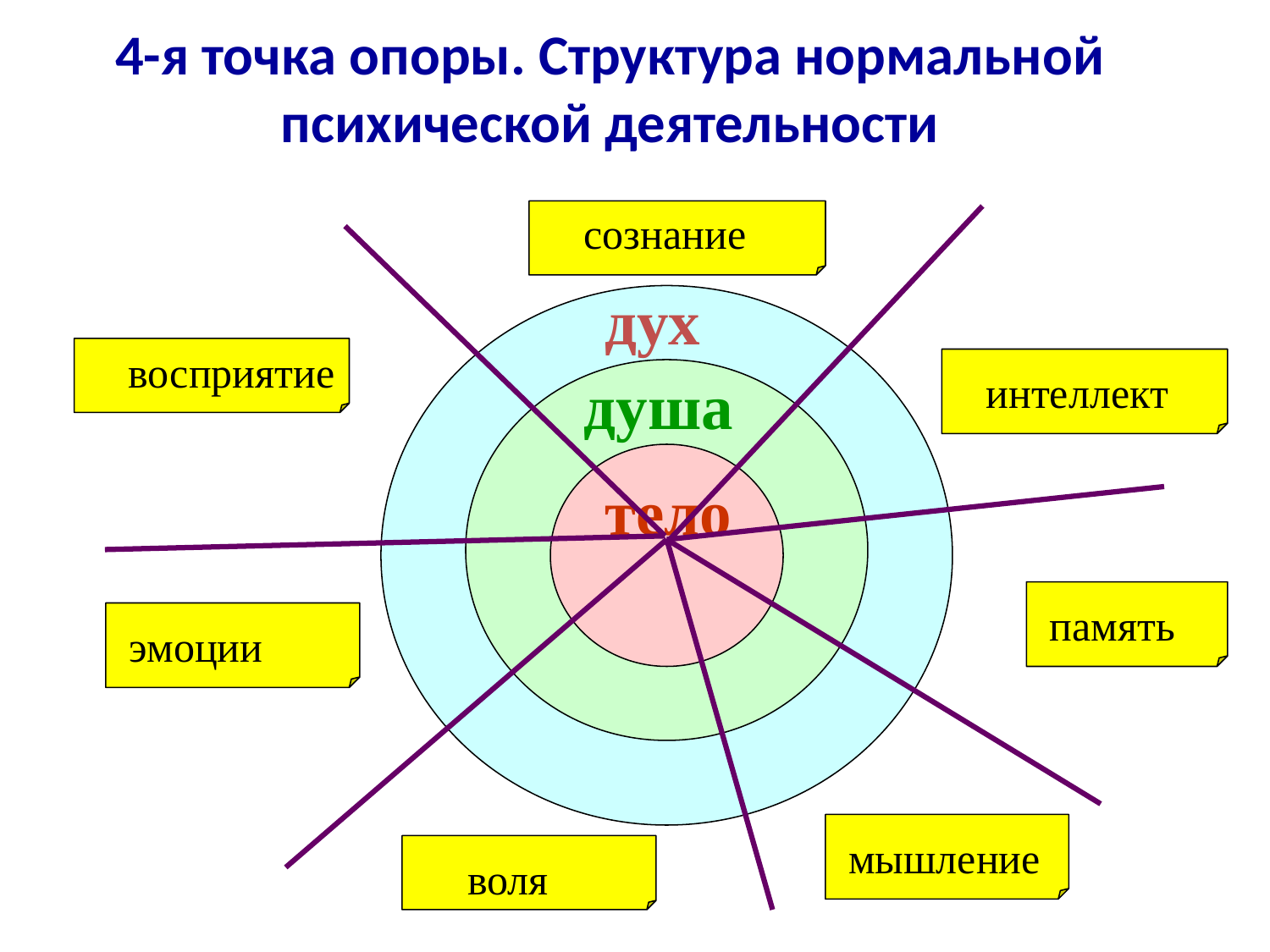

# 4-я точка опоры. Структура нормальной психической деятельности

сознание

дух

вввосприятие

душа
интеллект

тело

память

эмоции

мышление

воля